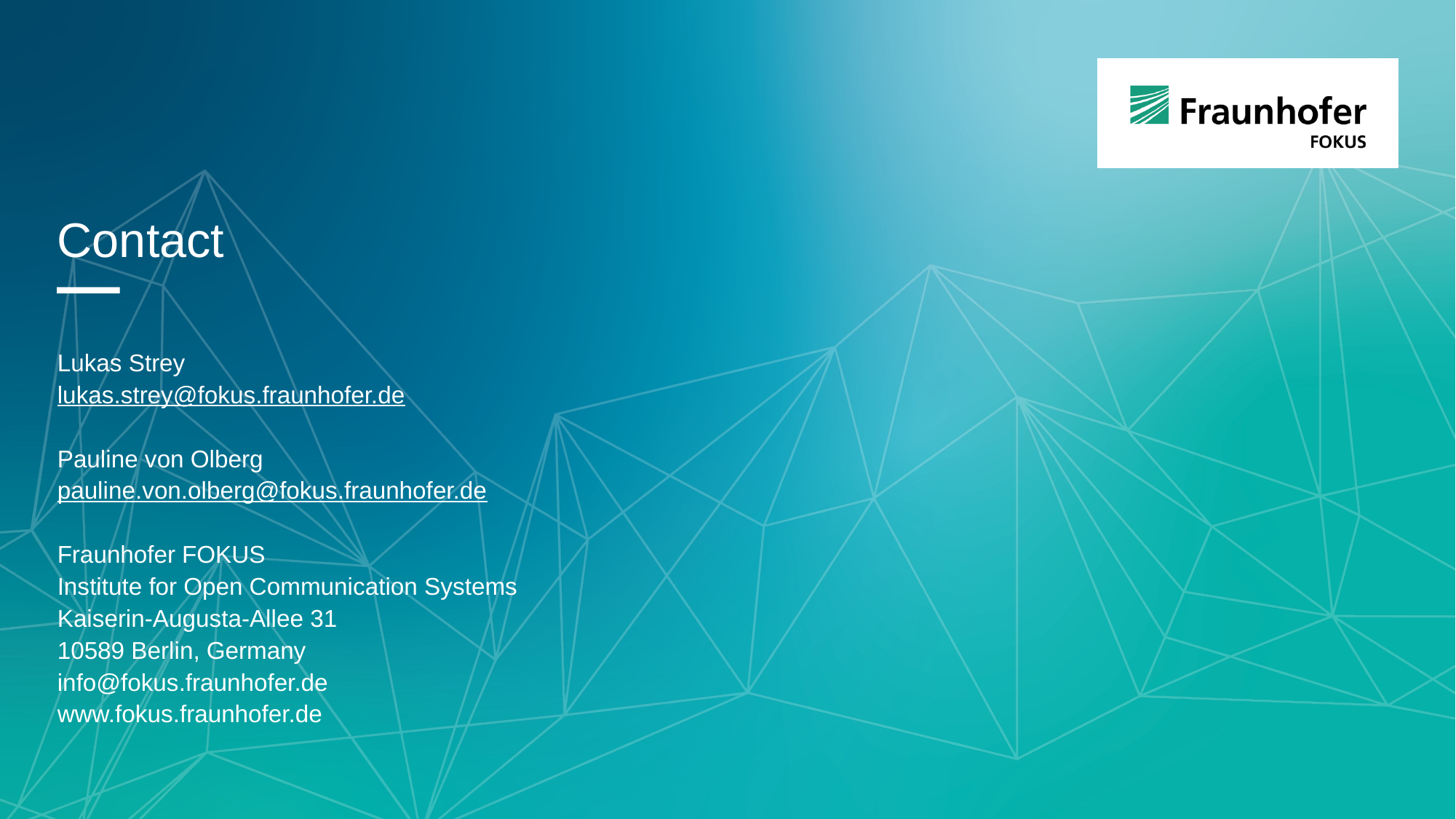

Contact
—
Lukas Strey
lukas.strey@fokus.fraunhofer.de

Pauline von Olberg
pauline.von.olberg@fokus.fraunhofer.de

Fraunhofer FOKUS
Institute for Open Communication Systems
Kaiserin-Augusta-Allee 31
10589 Berlin, Germany
info@fokus.fraunhofer.de
www.fokus.fraunhofer.de